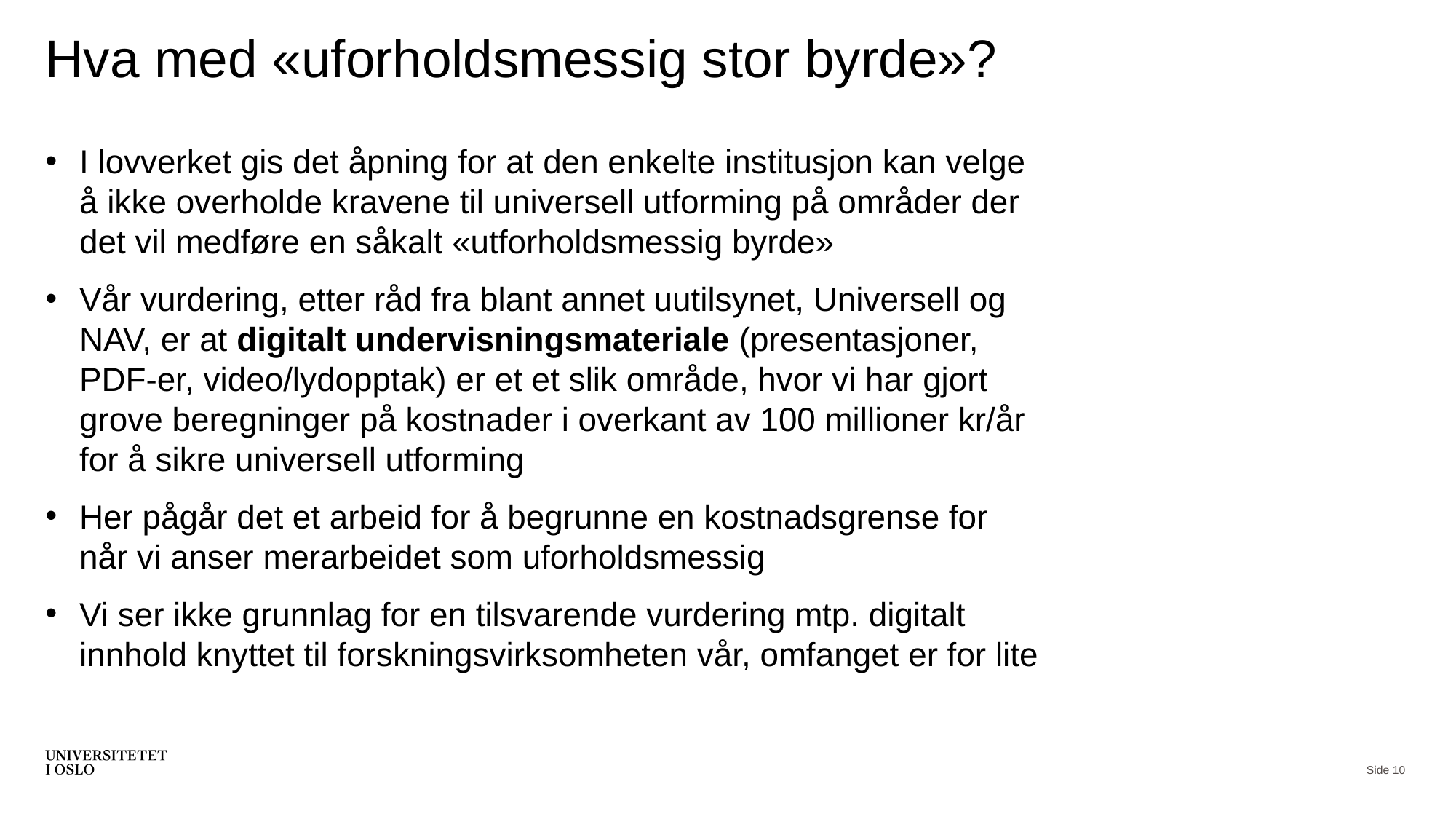

# Hva med «uforholdsmessig stor byrde»?
I lovverket gis det åpning for at den enkelte institusjon kan velge å ikke overholde kravene til universell utforming på områder der det vil medføre en såkalt «utforholdsmessig byrde»
Vår vurdering, etter råd fra blant annet uutilsynet, Universell og NAV, er at digitalt undervisningsmateriale (presentasjoner, PDF-er, video/lydopptak) er et et slik område, hvor vi har gjort grove beregninger på kostnader i overkant av 100 millioner kr/år for å sikre universell utforming
Her pågår det et arbeid for å begrunne en kostnadsgrense for når vi anser merarbeidet som uforholdsmessig
Vi ser ikke grunnlag for en tilsvarende vurdering mtp. digitalt innhold knyttet til forskningsvirksomheten vår, omfanget er for lite

Side 10